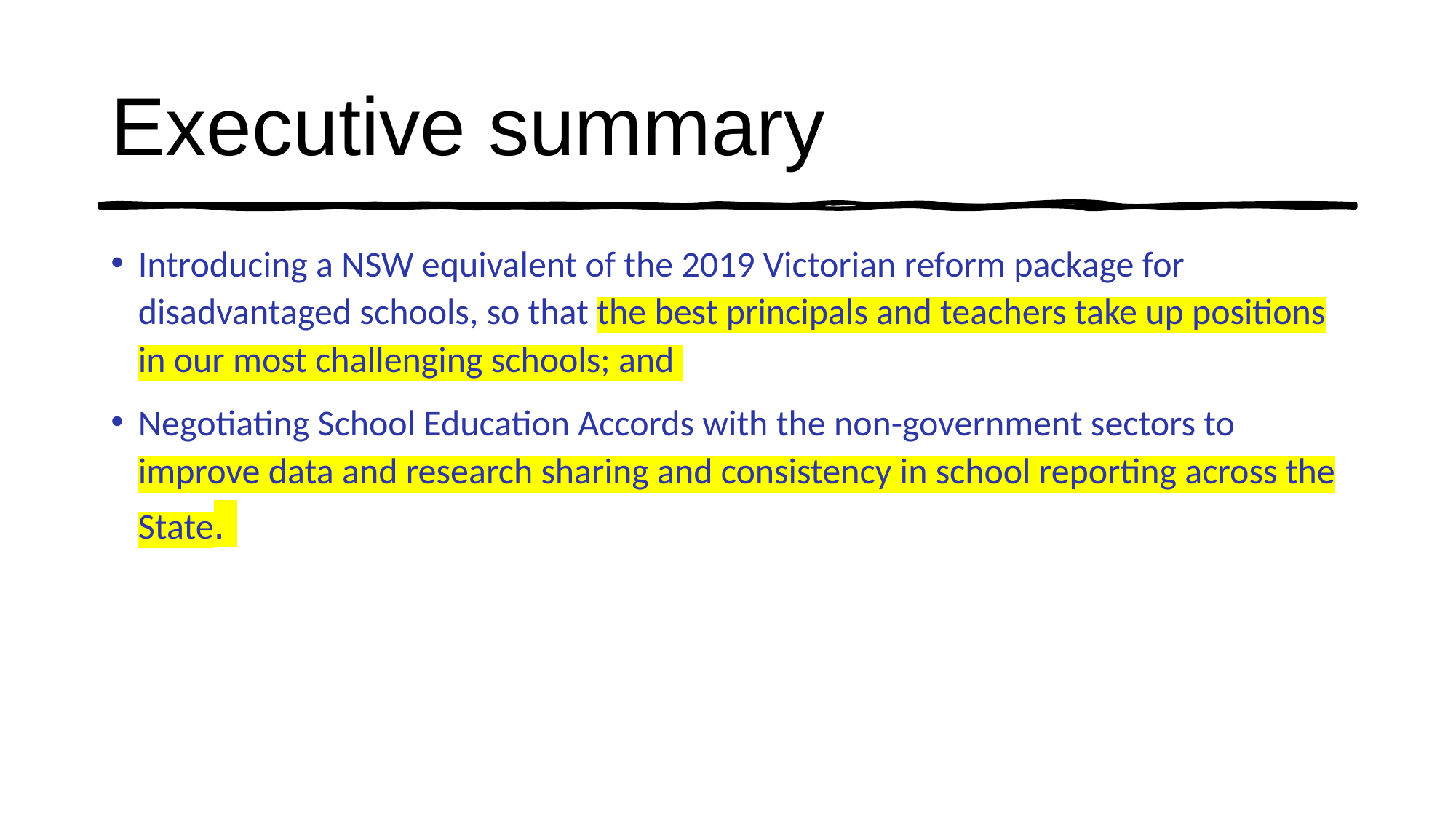

# Executive summary
Introducing a NSW equivalent of the 2019 Victorian reform package for disadvantaged schools, so that the best principals and teachers take up positions in our most challenging schools; and
Negotiating School Education Accords with the non-government sectors to improve data and research sharing and consistency in school reporting across the State.